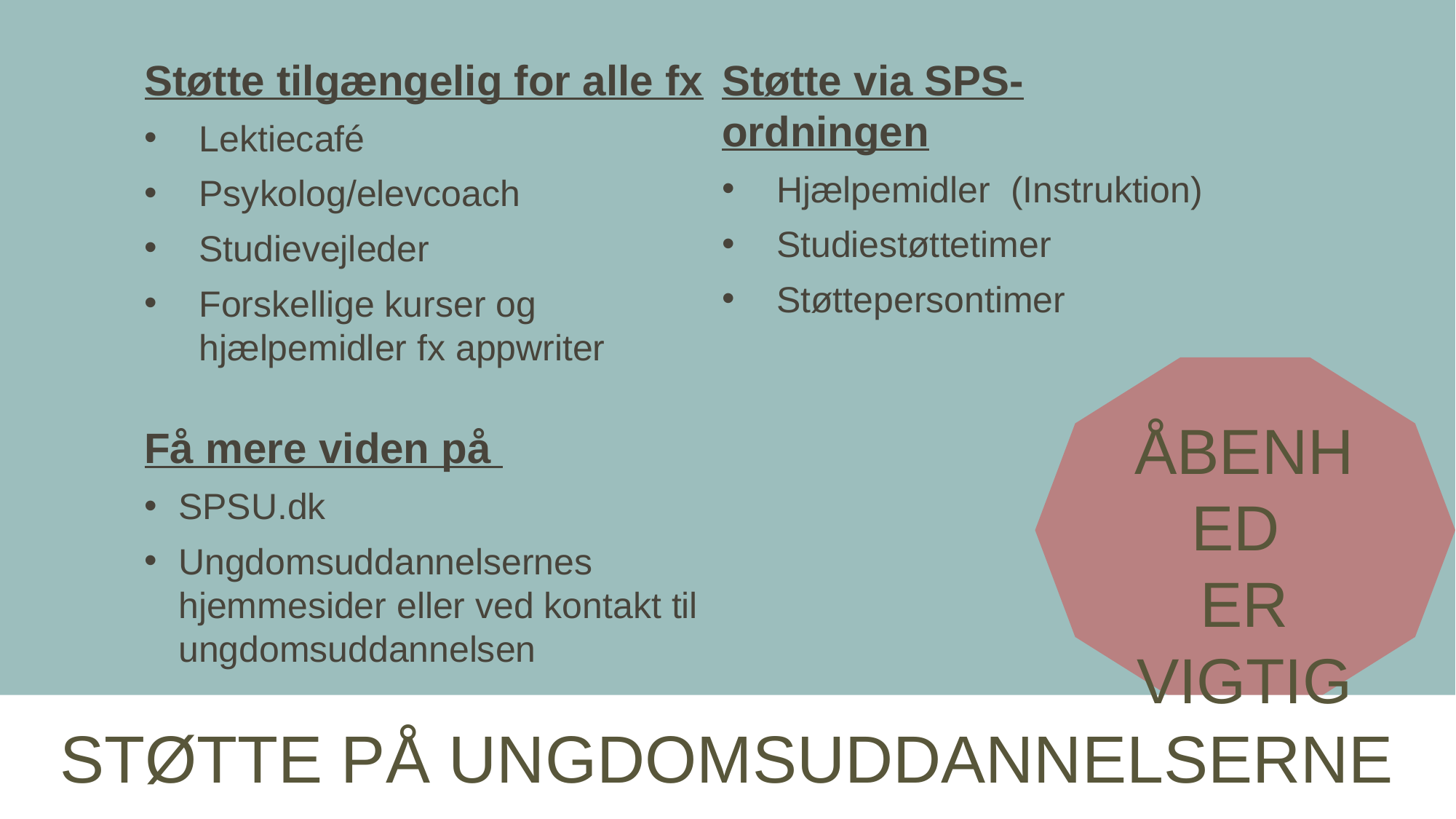

Støtte tilgængelig for alle fx
Lektiecafé
Psykolog/elevcoach
Studievejleder
Forskellige kurser og
hjælpemidler fx appwriter
Støtte via SPS-ordningen
Hjælpemidler  (Instruktion)
Studiestøttetimer
Støttepersontimer

ÅBENHED
ER VIGTIG
Få mere viden på
SPSU.dk
Ungdomsuddannelsernes hjemmesider eller ved kontakt til ungdomsuddannelsen

STØTTE PÅ UNGDOMSUDDANNELSERNE